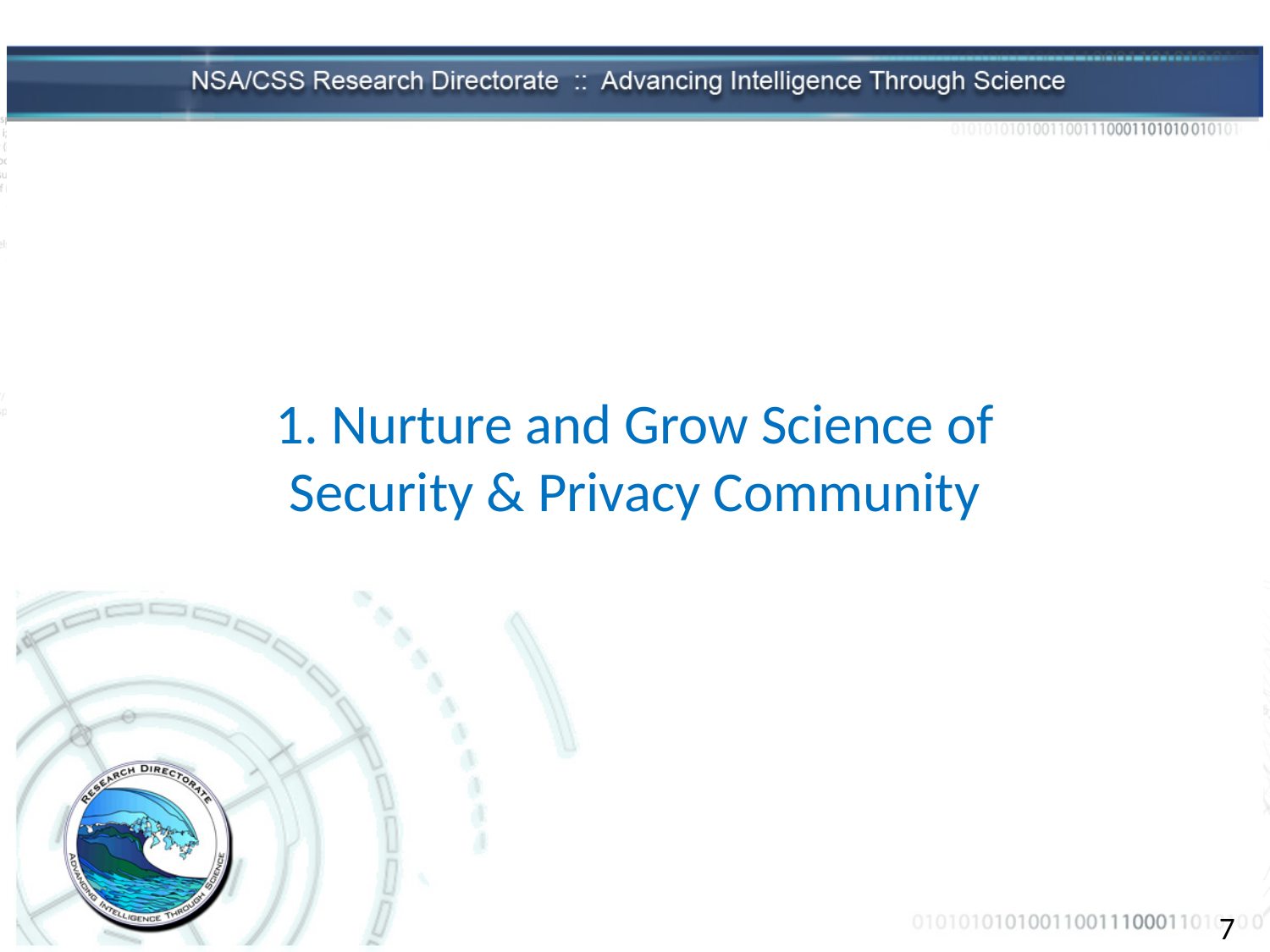

#
1. Nurture and Grow Science of Security & Privacy Community
7